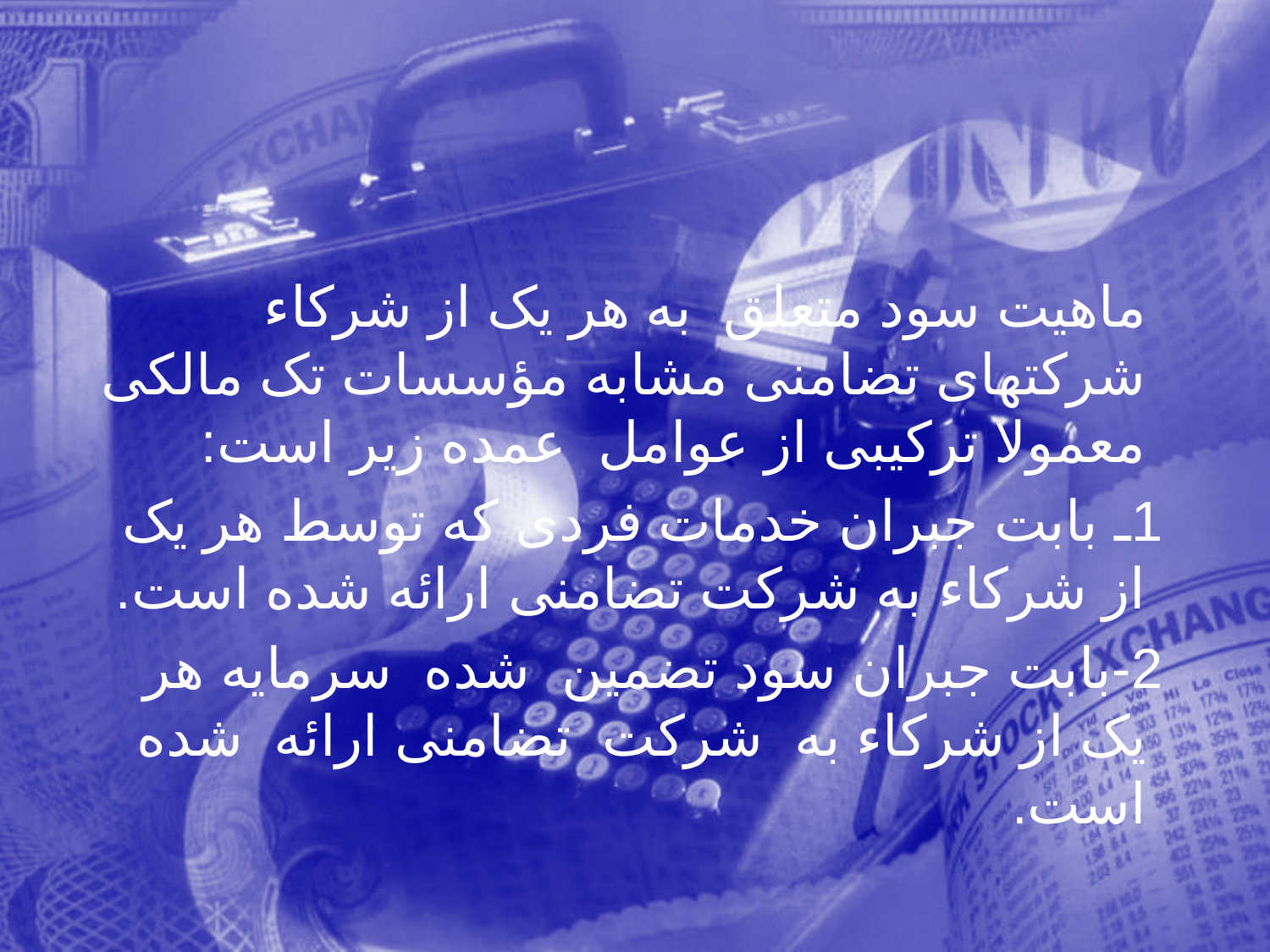

ماهيت سود متعلق  به هر يک از شركاء شركتهای تضامنی مشابه مؤسسات تک مالكی معمولا تركيبی از عوامل  عمده زير است:
  1ـ بابت جبران خدمات فردی كه توسط هر يک از شركاء به شركت تضامنی ارائه شده است.
  2-بابت جبران سود تضمين  شده  سرمايه هر يک از شركاء به  شركت  تضامنی ارائه  شده  است.
165